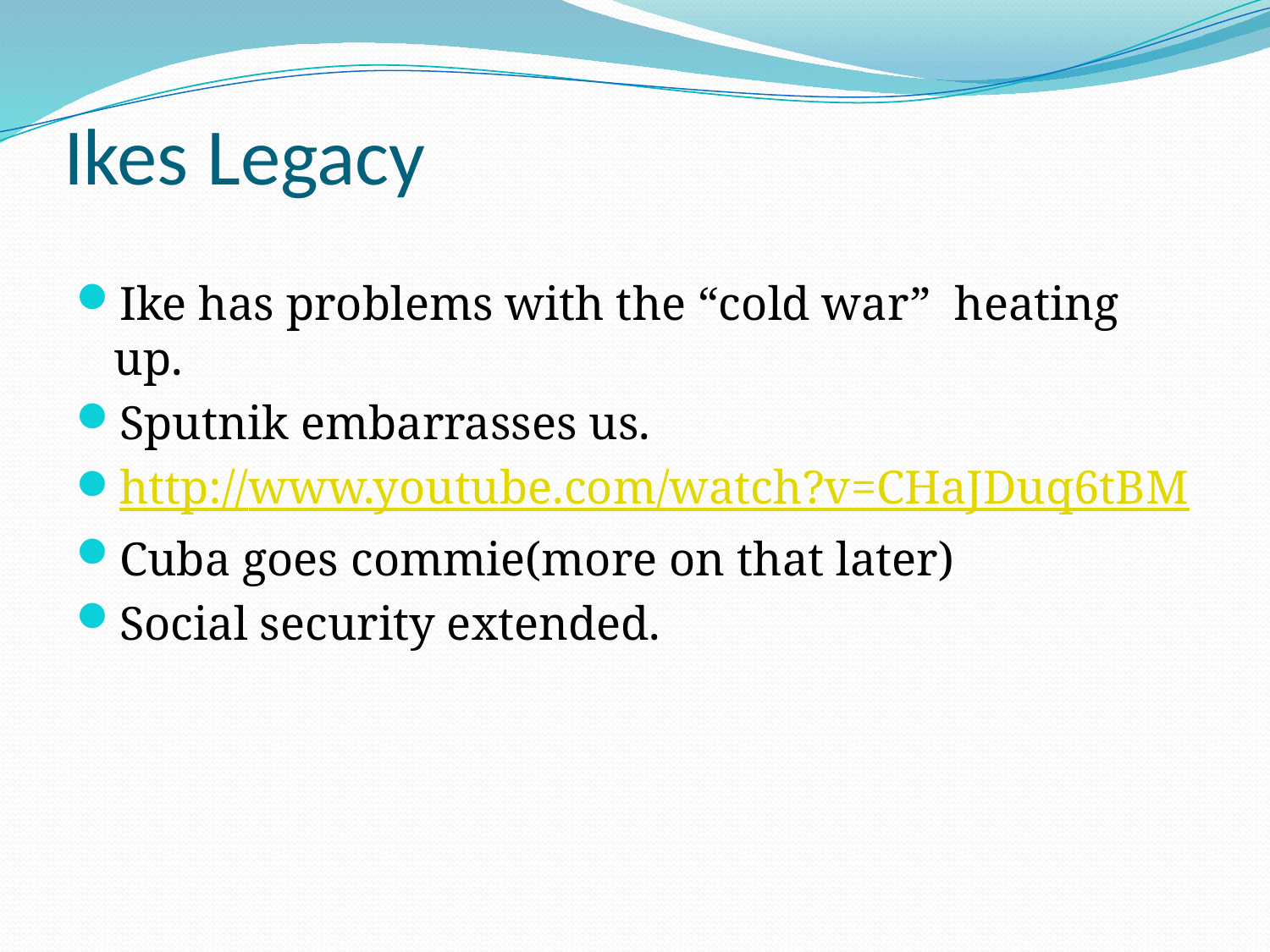

# Ikes Legacy
Ike has problems with the “cold war”  heating up.
Sputnik embarrasses us.
http://www.youtube.com/watch?v=CHaJDuq6tBM
Cuba goes commie(more on that later)
Social security extended.